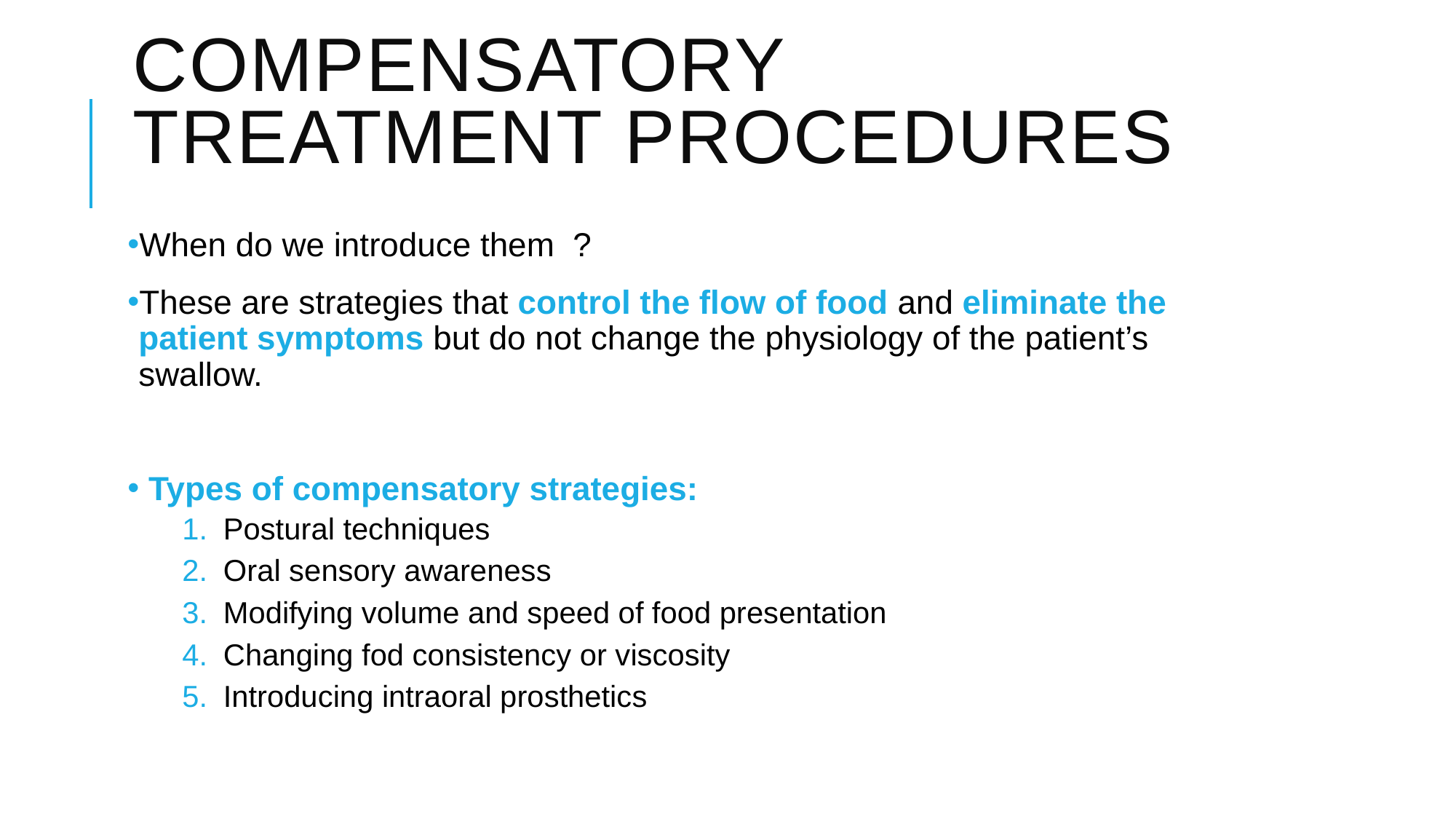

# Compensatory treatment procedures
When do we introduce them  ?
These are strategies that control the flow of food and eliminate the patient symptoms but do not change the physiology of the patient’s swallow.

 Types of compensatory strategies:
Postural techniques
Oral sensory awareness
Modifying volume and speed of food presentation
Changing fod consistency or viscosity
Introducing intraoral prosthetics